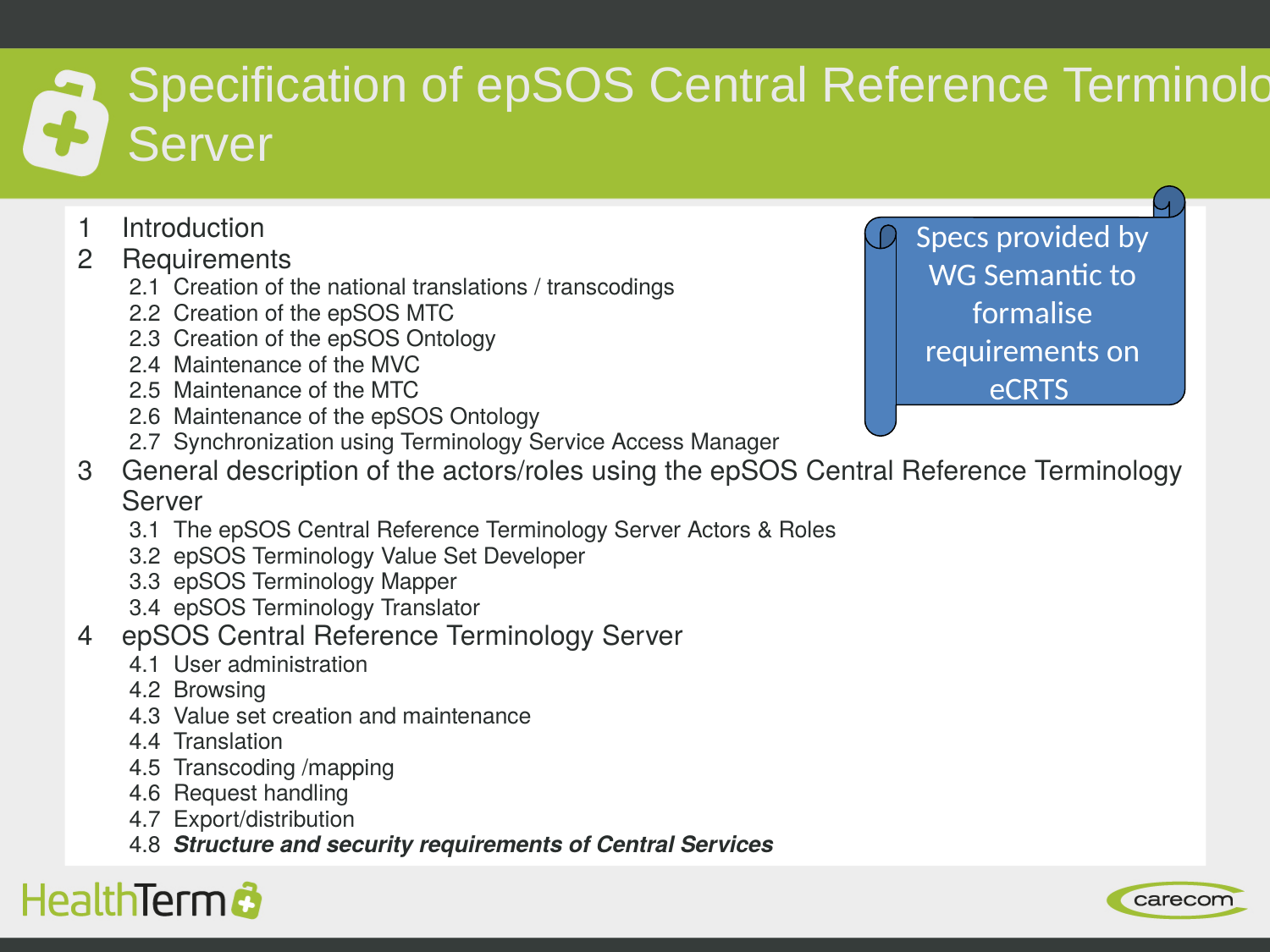

Specification of epSOS Central Reference Terminology Server
Specs provided by WG Semantic to formalise requirements on eCRTS
1	Introduction
2	Requirements
2.1	Creation of the national translations / transcodings
2.2	Creation of the epSOS MTC
2.3	Creation of the epSOS Ontology
2.4	Maintenance of the MVC
2.5	Maintenance of the MTC
2.6	Maintenance of the epSOS Ontology
2.7	Synchronization using Terminology Service Access Manager
3	General description of the actors/roles using the epSOS Central Reference Terminology Server
3.1	The epSOS Central Reference Terminology Server Actors & Roles
3.2	epSOS Terminology Value Set Developer
3.3	epSOS Terminology Mapper
3.4	epSOS Terminology Translator
4	epSOS Central Reference Terminology Server
4.1	User administration
4.2	Browsing
4.3	Value set creation and maintenance
4.4	Translation
4.5	Transcoding /mapping
4.6	Request handling
4.7	Export/distribution
4.8	Structure and security requirements of Central Services